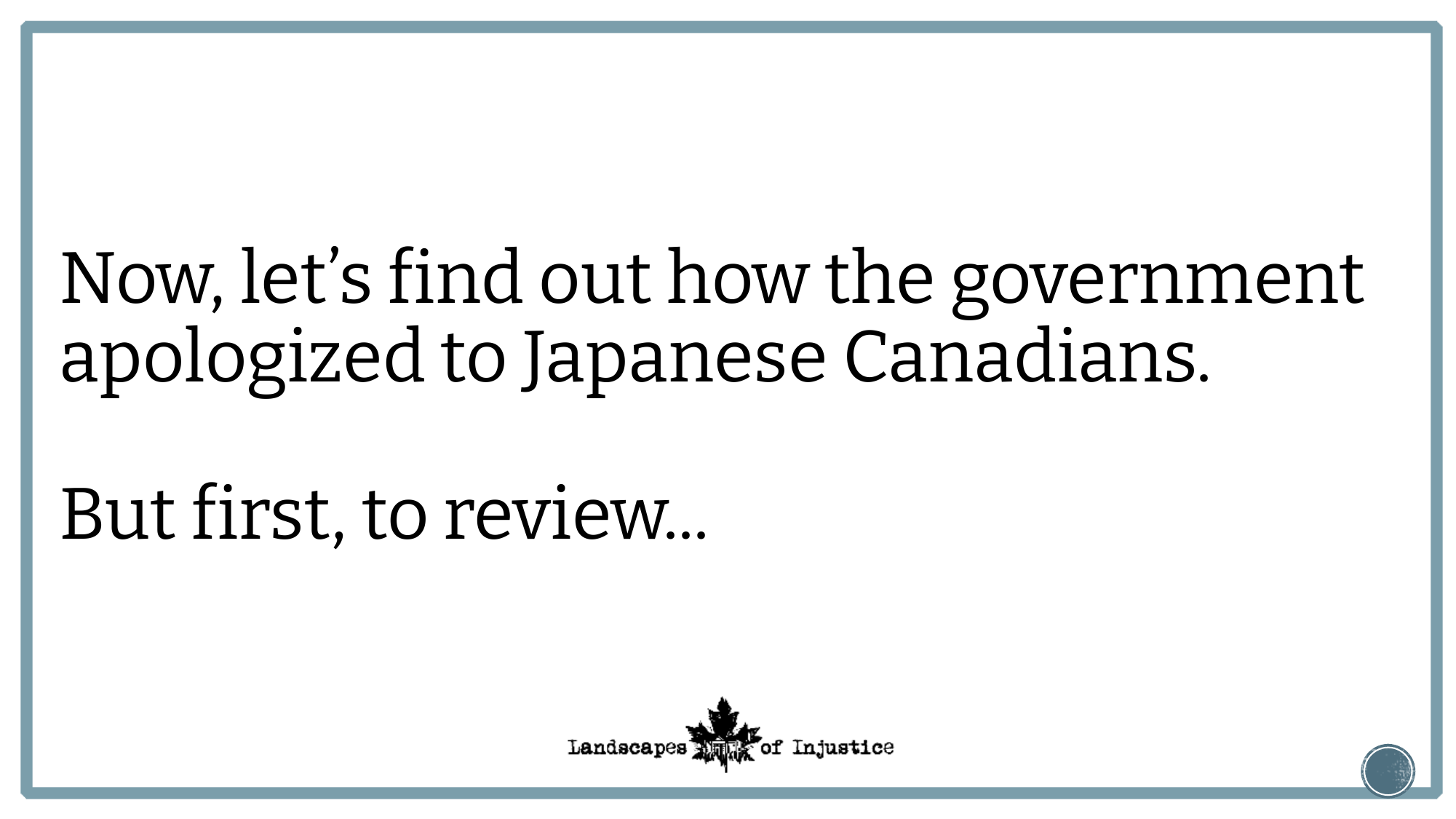

# Now, let’s find out how the government apologized to Japanese Canadians.

But first, to review...